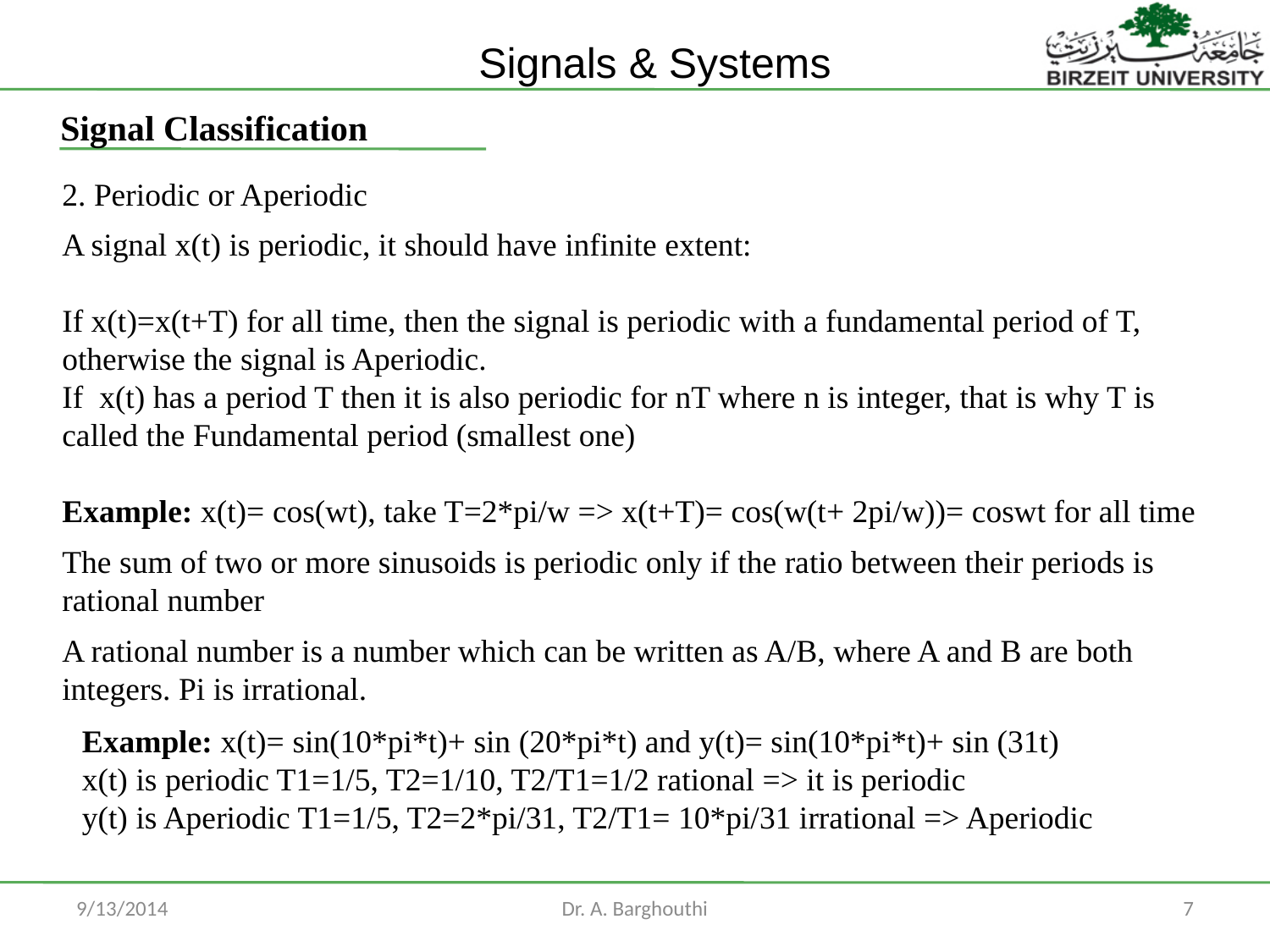

Signal Classification
2. Periodic or Aperiodic
A signal x(t) is periodic, it should have infinite extent:

If x(t)=x(t+T) for all time, then the signal is periodic with a fundamental period of T,
otherwise the signal is Aperiodic.
If  x(t) has a period T then it is also periodic for nT where n is integer, that is why T is
called the Fundamental period (smallest one)

Example: x(t)= cos(wt), take T=2*pi/w => x(t+T)= cos(w(t+ 2pi/w))= coswt for all time
The sum of two or more sinusoids is periodic only if the ratio between their periods is rational number
A rational number is a number which can be written as A/B, where A and B are both integers. Pi is irrational.
Example: x(t)= sin(10*pi*t)+ sin (20*pi*t) and y(t)= sin(10*pi*t)+ sin (31t)
x(t) is periodic T1=1/5, T2=1/10, T2/T1=1/2 rational => it is periodic
y(t) is Aperiodic T1=1/5, T2=2*pi/31, T2/T1= 10*pi/31 irrational => Aperiodic
9/13/2014
Dr. A. Barghouthi
7